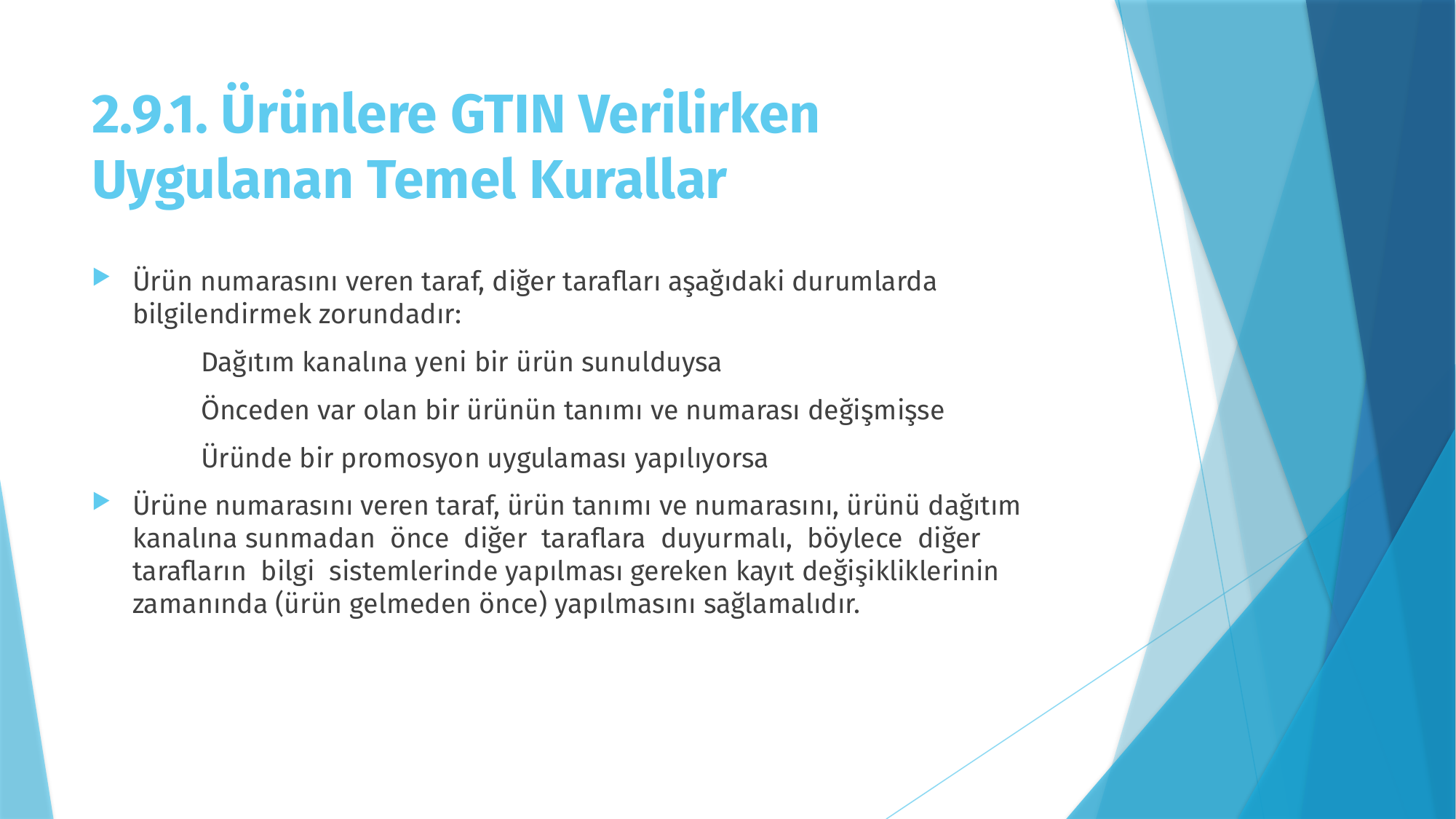

# 2.9.1. Ürünlere GTIN Verilirken Uygulanan Temel Kurallar
Ürün numarasını veren taraf, diğer tarafları aşağıdaki durumlarda bilgilendirmek zorundadır:
	Dağıtım kanalına yeni bir ürün sunulduysa
	Önceden var olan bir ürünün tanımı ve numarası değişmişse
	Üründe bir promosyon uygulaması yapılıyorsa
Ürüne numarasını veren taraf, ürün tanımı ve numarasını, ürünü dağıtım kanalına sunmadan  önce  diğer  taraflara  duyurmalı,  böylece  diğer  tarafların  bilgi  sistemlerinde yapılması gereken kayıt değişikliklerinin zamanında (ürün gelmeden önce) yapılmasını sağlamalıdır.